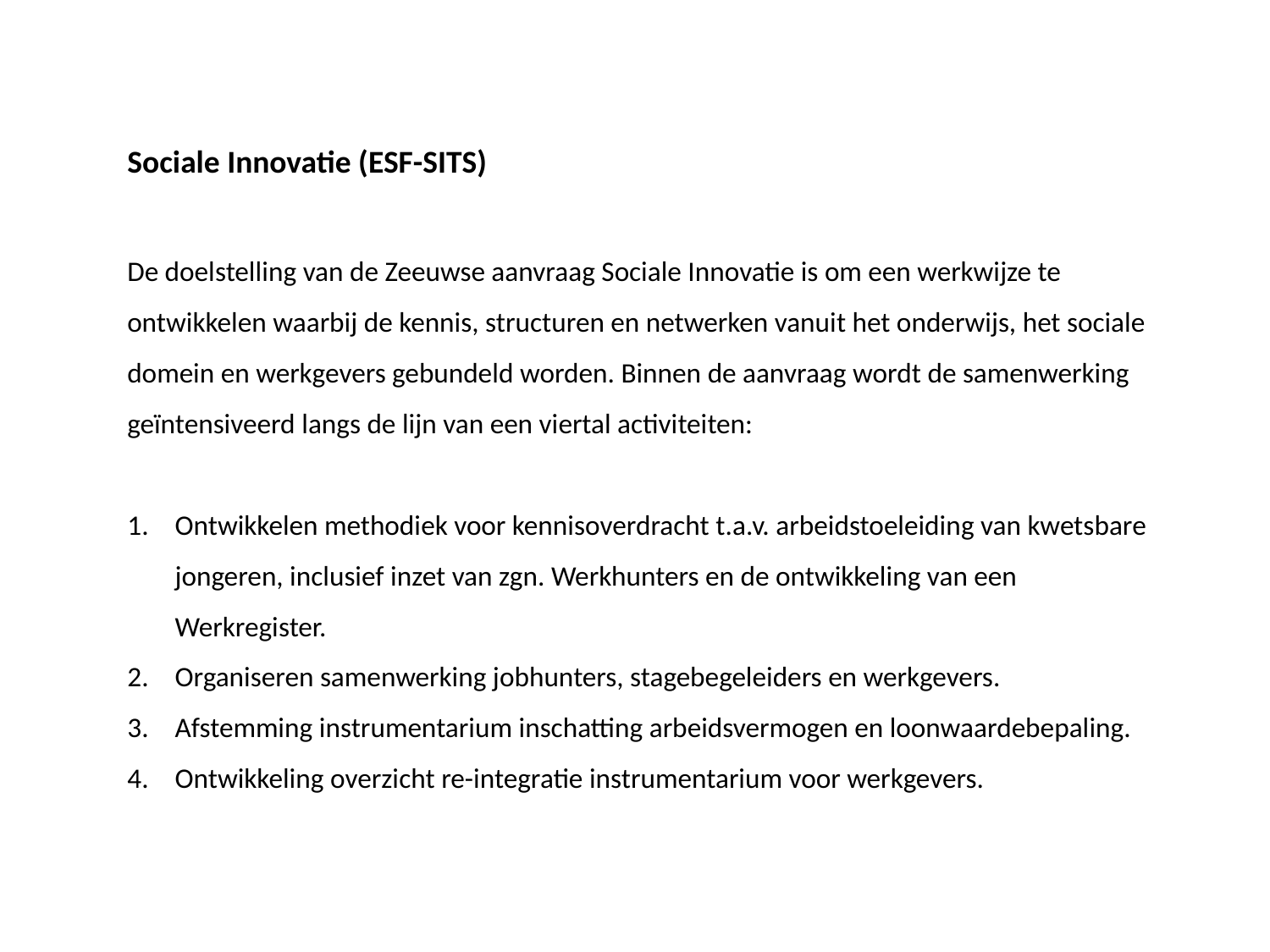

Sociale Innovatie (ESF-SITS)

De doelstelling van de Zeeuwse aanvraag Sociale Innovatie is om een werkwijze te ontwikkelen waarbij de kennis, structuren en netwerken vanuit het onderwijs, het sociale domein en werkgevers gebundeld worden. Binnen de aanvraag wordt de samenwerking geïntensiveerd langs de lijn van een viertal activiteiten:

Ontwikkelen methodiek voor kennisoverdracht t.a.v. arbeidstoeleiding van kwetsbare jongeren, inclusief inzet van zgn. Werkhunters en de ontwikkeling van een Werkregister.
Organiseren samenwerking jobhunters, stagebegeleiders en werkgevers.
Afstemming instrumentarium inschatting arbeidsvermogen en loonwaardebepaling.
Ontwikkeling overzicht re-integratie instrumentarium voor werkgevers.